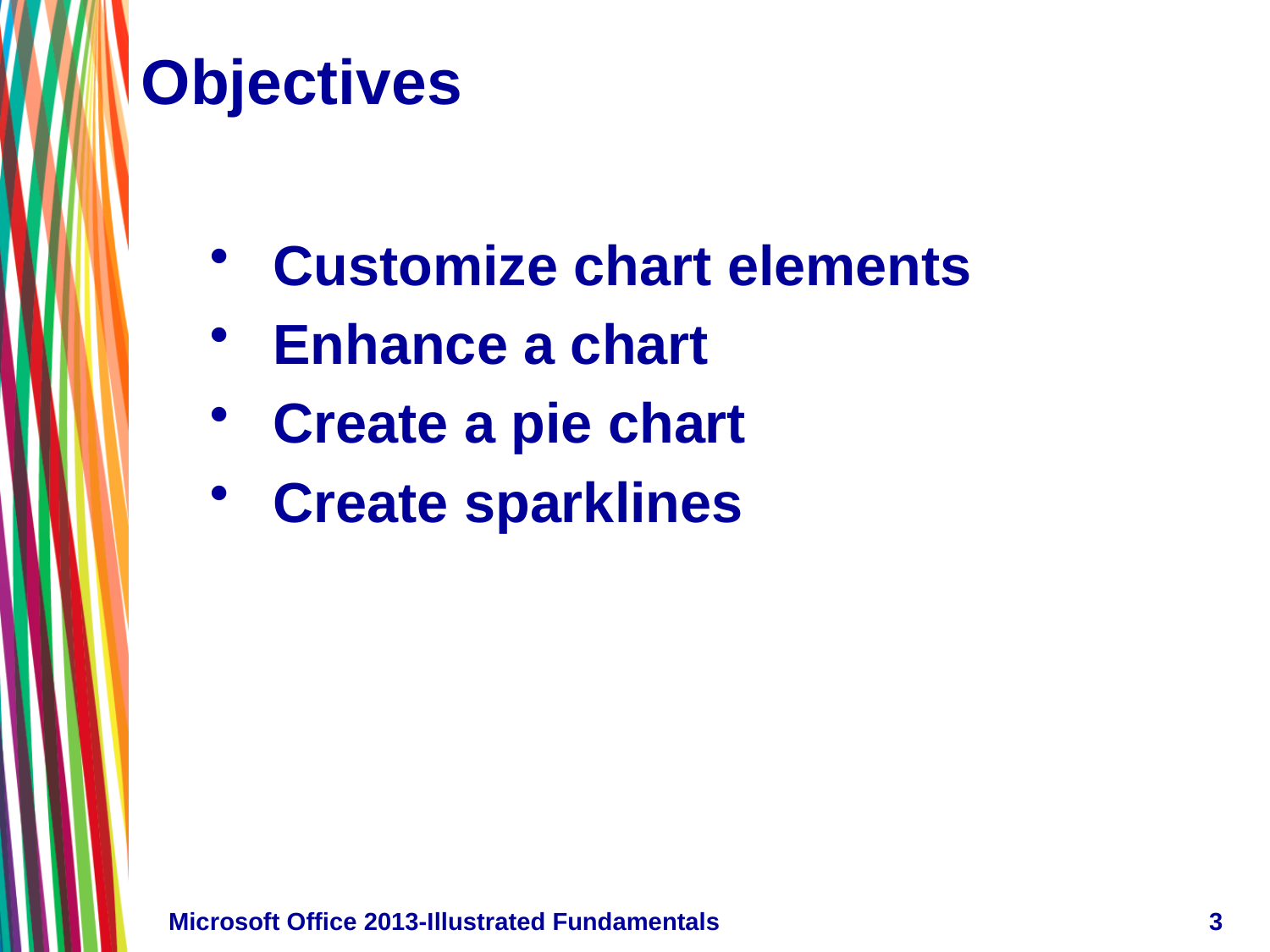

# Objectives
Customize chart elements
Enhance a chart
Create a pie chart
Create sparklines
Microsoft Office 2013-Illustrated Fundamentals
3